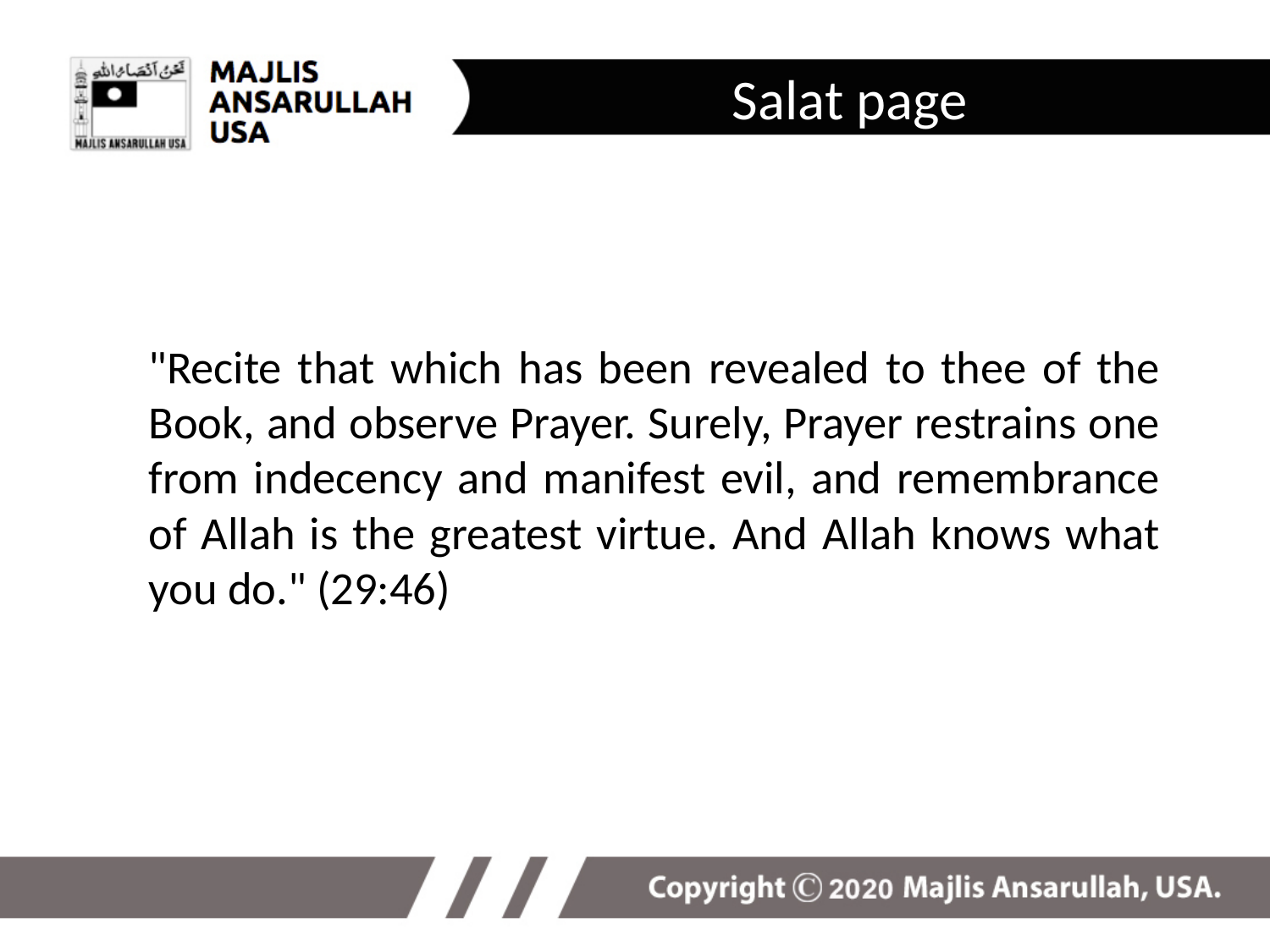

Salat page
"Recite that which has been revealed to thee of the Book, and observe Prayer. Surely, Prayer restrains one from indecency and manifest evil, and remembrance of Allah is the greatest virtue. And Allah knows what you do." (29:46)